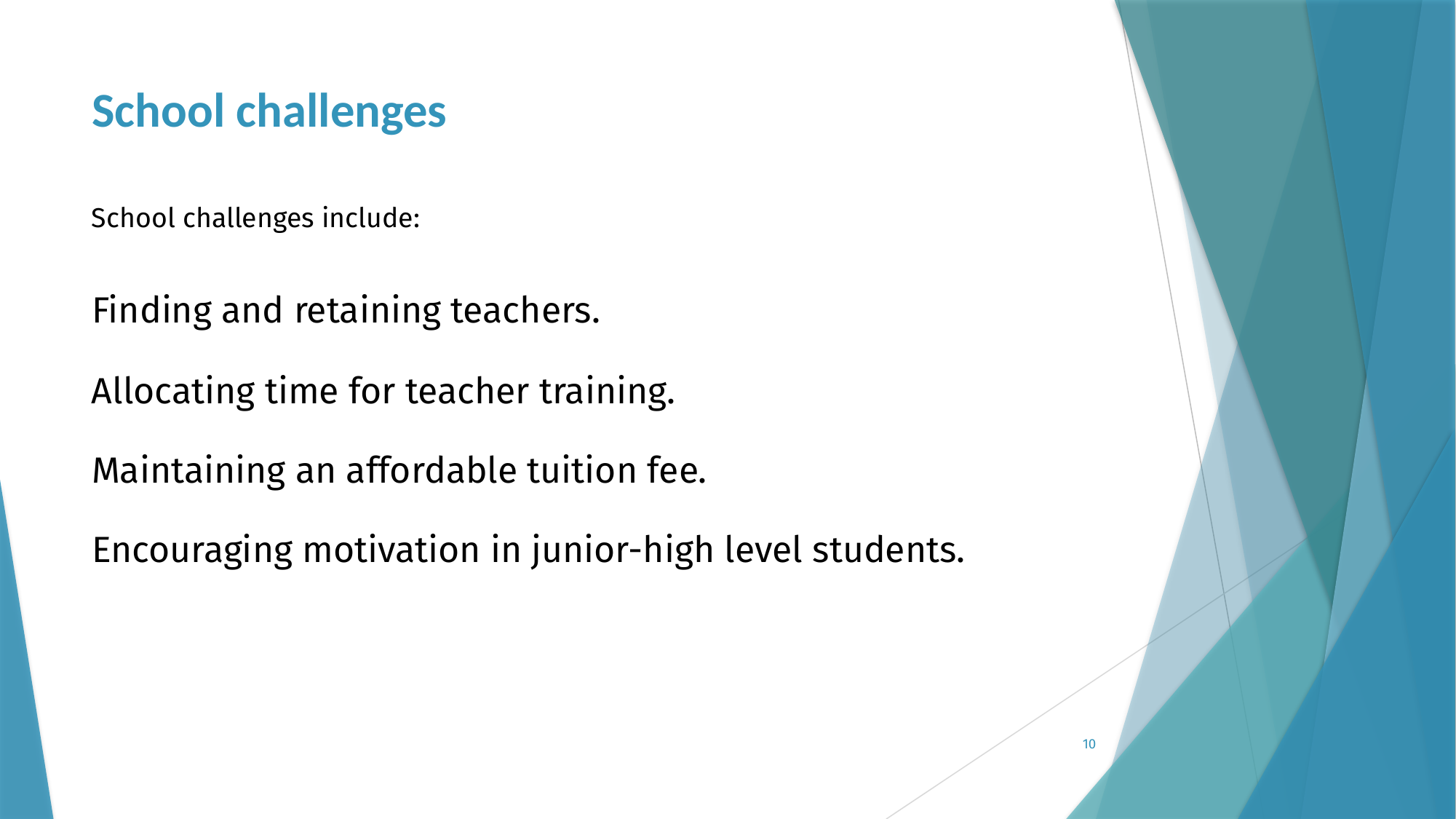

# School challenges
School challenges include:
Finding and retaining teachers.
Allocating time for teacher training.
Maintaining an affordable tuition fee.
Encouraging motivation in junior-high level students.
10